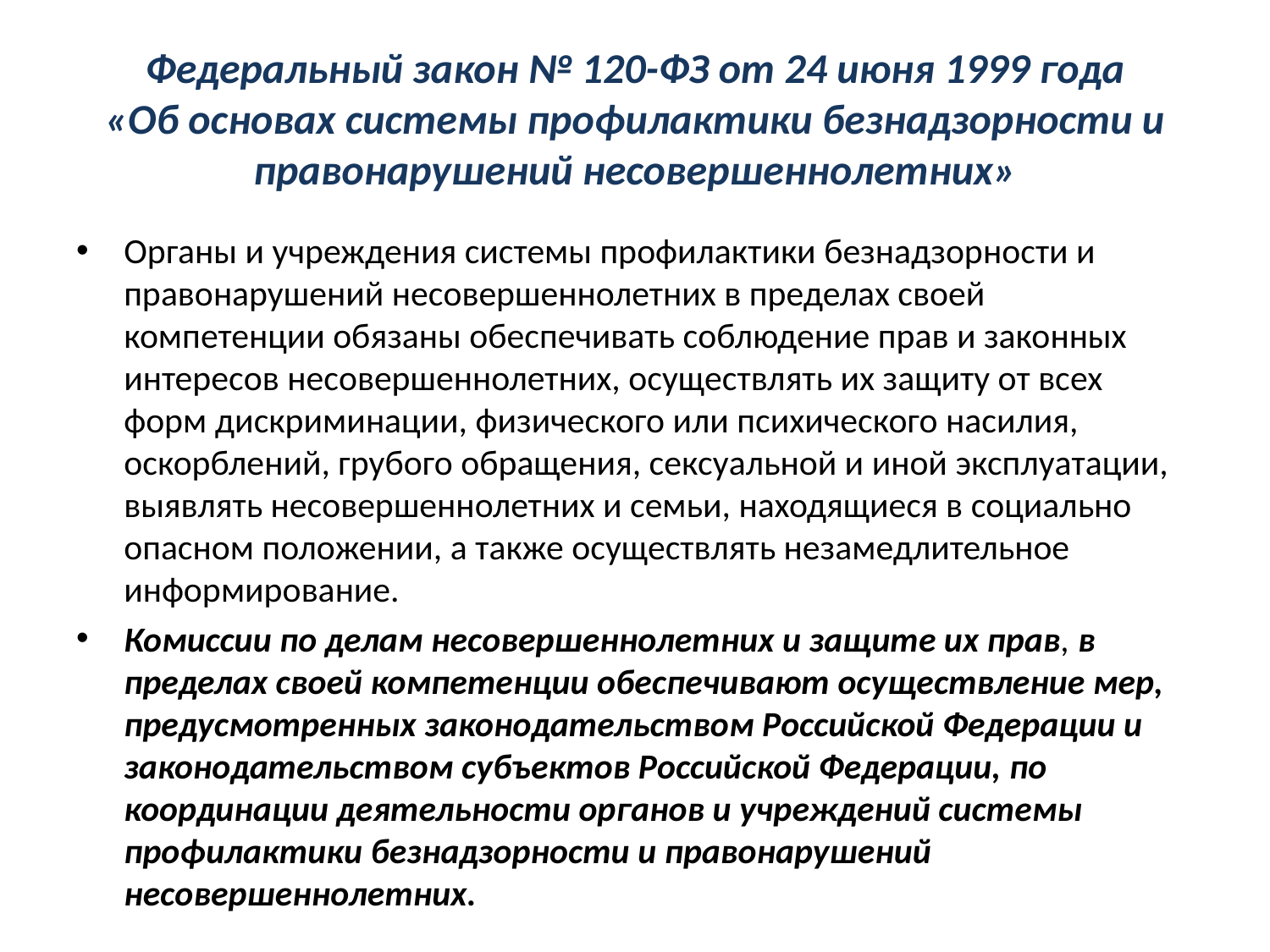

# Федеральный закон № 120-ФЗ от 24 июня 1999 года «Об основах системы профилактики безнадзорности и правонарушений несовершеннолетних»
Органы и учреждения системы профилактики безнадзорности и правонарушений несовершеннолетних в пределах своей компетенции обязаны обеспечивать соблюдение прав и законных интересов несовершеннолетних, осуществлять их защиту от всех форм дискриминации, физического или психического насилия, оскорблений, грубого обращения, сексуальной и иной эксплуатации, выявлять несовершеннолетних и семьи, находящиеся в социально опасном положении, а также осуществлять незамедлительное информирование.
Комиссии по делам несовершеннолетних и защите их прав, в пределах своей компетенции обеспечивают осуществление мер, предусмотренных законодательством Российской Федерации и законодательством субъектов Российской Федерации, по координации деятельности органов и учреждений системы профилактики безнадзорности и правонарушений несовершеннолетних.